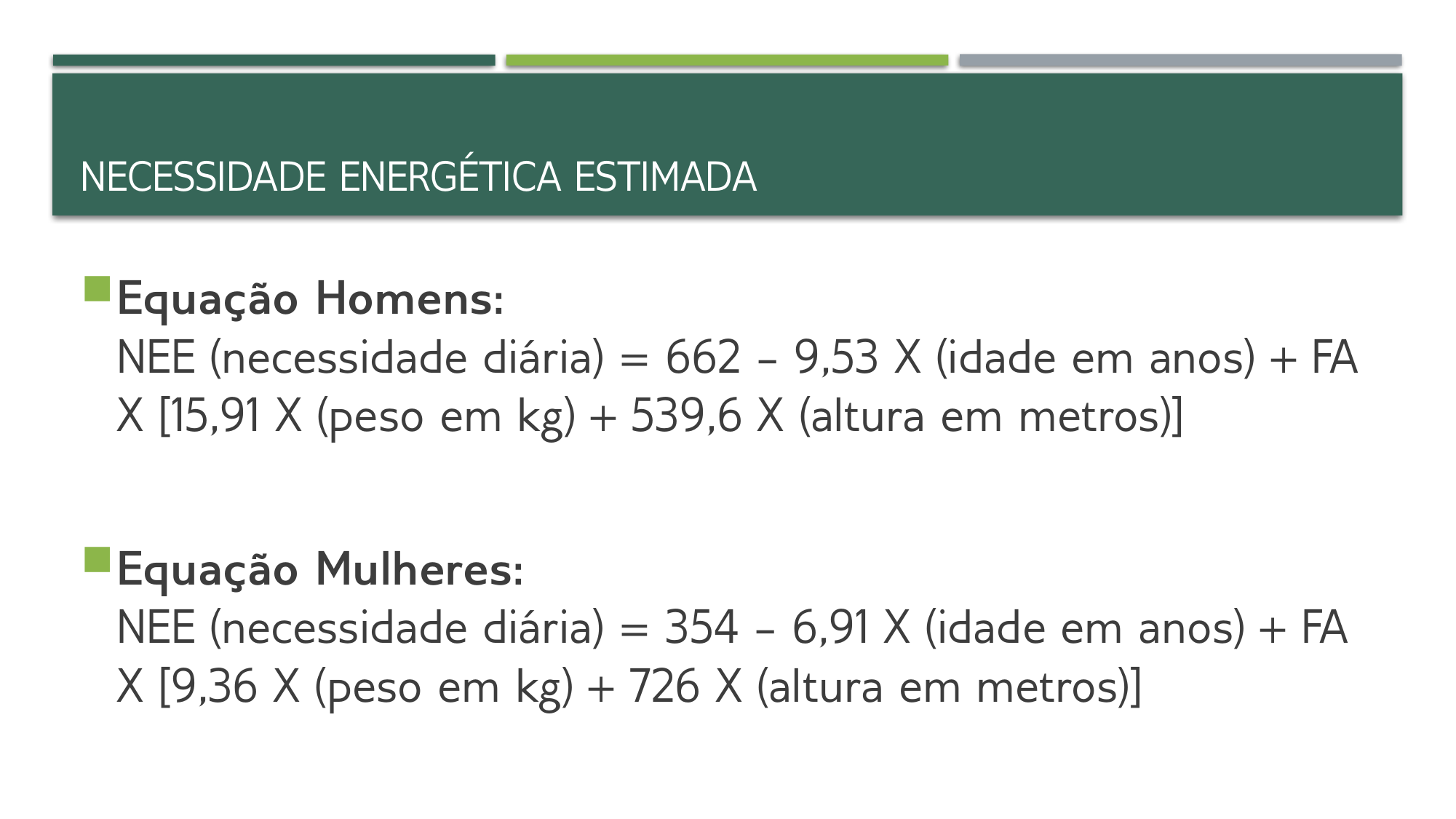

# Necessidade Energética Estimada
Equação Homens:
NEE (necessidade diária) = 662 – 9,53 X (idade em anos) + FA X [15,91 X (peso em kg) + 539,6 X (altura em metros)]

Equação Mulheres:
NEE (necessidade diária) = 354 – 6,91 X (idade em anos) + FA X [9,36 X (peso em kg) + 726 X (altura em metros)]